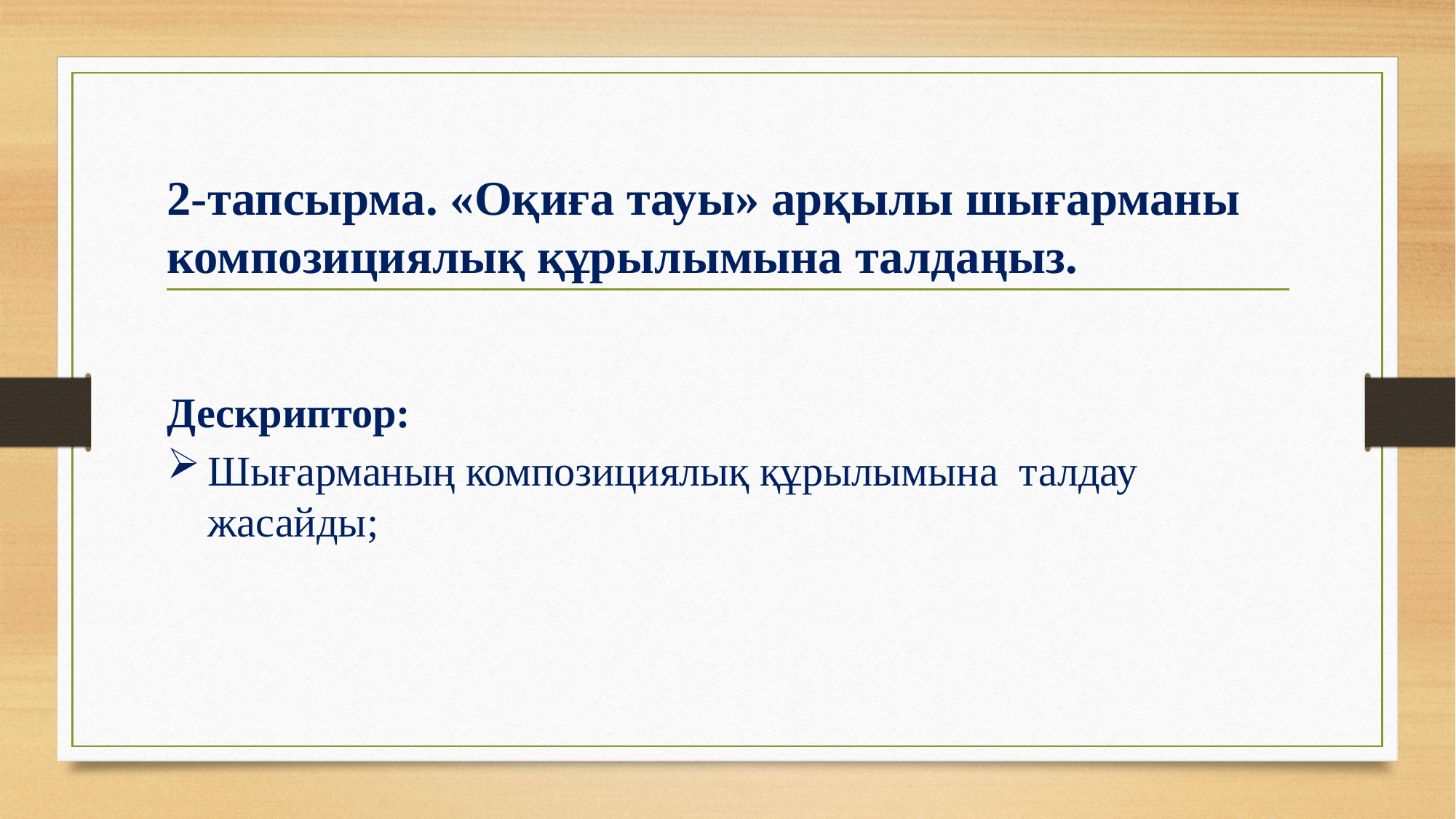

2-тапсырма. «Оқиға тауы» арқылы шығарманы композициялық құрылымына талдаңыз.

Дескриптор:

Шығарманың композициялық құрылымына  талдау жасайды;